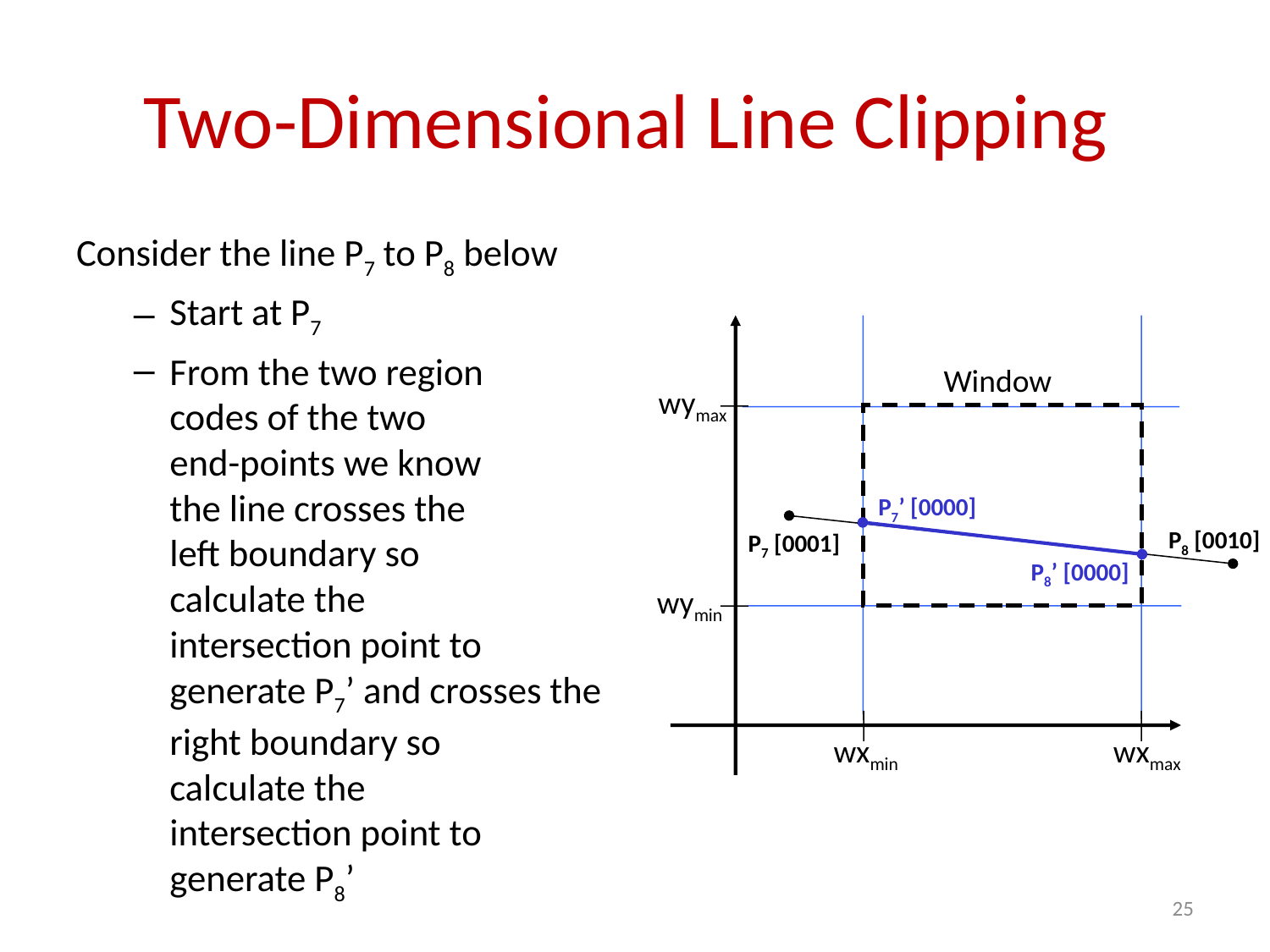

# Two-Dimensional Line Clipping
Consider the line P7 to P8 below
Start at P7
From the two region
codes of the two
end-points we know
the line crosses the
left boundary so
calculate the
intersection point to
generate P7’ and crosses the right boundary so
calculate the
intersection point to
generate P8’

Window
wymax

P7’ [0000]

P8 [0010]
P7 [0001]

P8’ [0000]
wymin

wxmin
wxmax

25